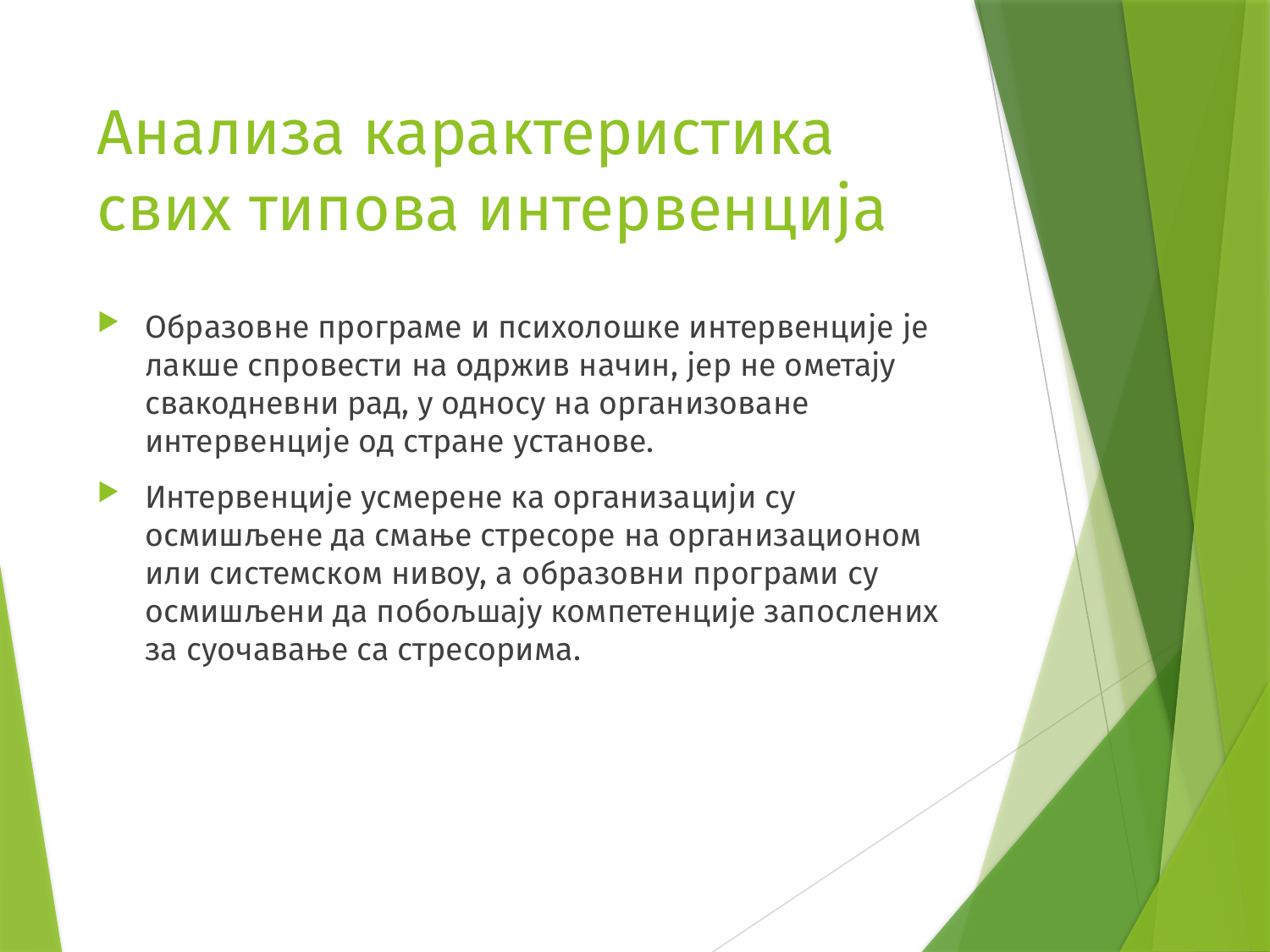

# Анализа карактеристика свих типова интервенција
Образовне програме и психолошке интервенције је лакше спровести на одржив начин, јер не ометају свакодневни рад, у односу на организоване интервенције од стране установе.
Интервенције усмерене ка организацији су осмишљене да смање стресоре на организационом или системском нивоу, а образовни програми су осмишљени да побољшају компетенције запослених за суочавање са стресорима.